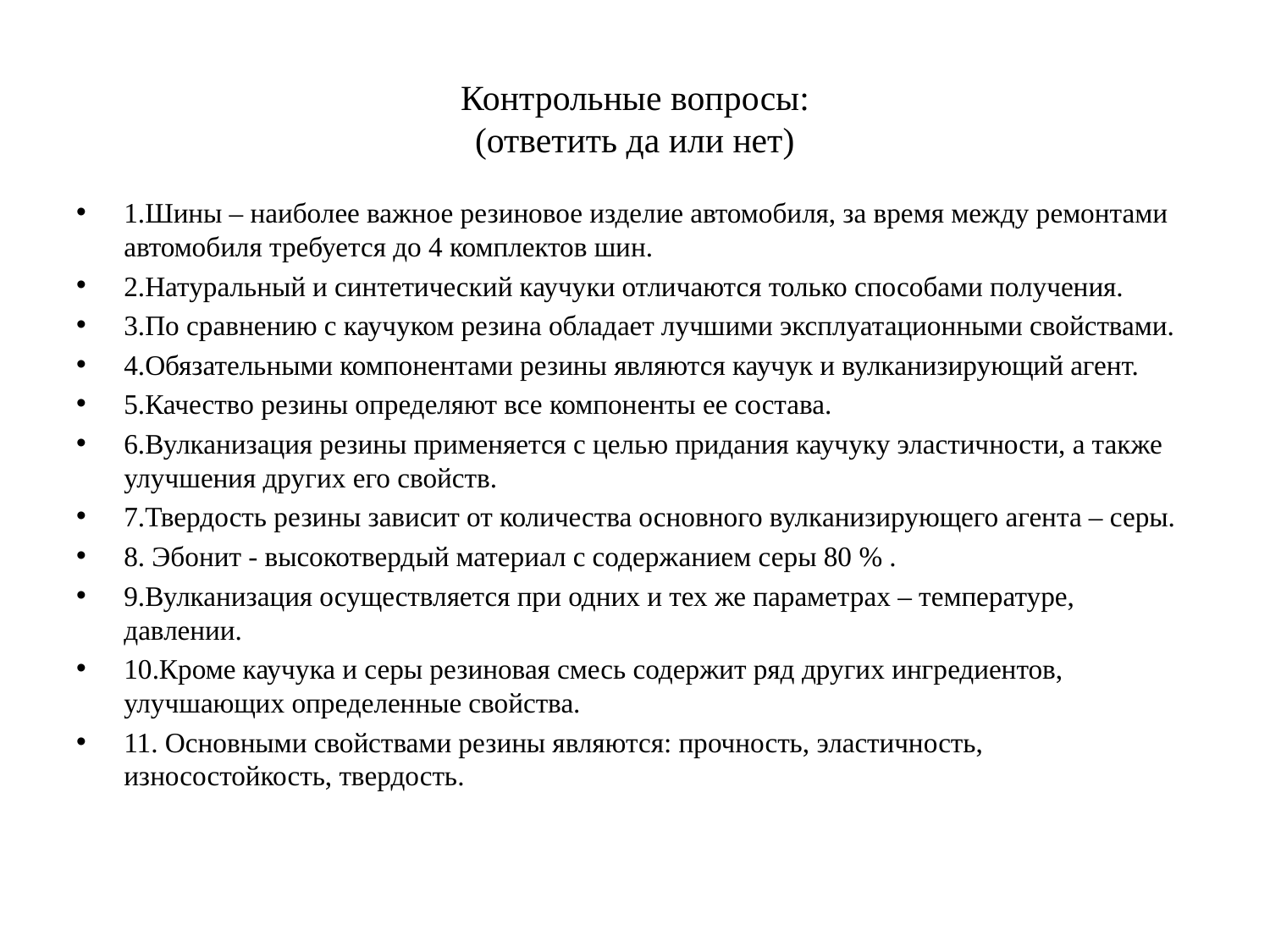

# Контрольные вопросы: (ответить да или нет)
1.Шины – наиболее важное резиновое изделие автомобиля, за время между ремонтами автомобиля требуется до 4 комплектов шин.
2.Натуральный и синтетический каучуки отличаются только способами получения.
3.По сравнению с каучуком резина обладает лучшими эксплуатационными свойствами.
4.Обязательными компонентами резины являются каучук и вулканизирующий агент.
5.Качество резины определяют все компоненты ее состава.
6.Вулканизация резины применяется с целью придания каучуку эластичности, а также улучшения других его свойств.
7.Твердость резины зависит от количества основного вулканизирующего агента – серы.
8. Эбонит - высокотвердый материал с содержанием серы 80 % .
9.Вулканизация осуществляется при одних и тех же параметрах – температуре, давлении.
10.Кроме каучука и серы резиновая смесь содержит ряд других ингредиентов, улучшающих определенные свойства.
11. Основными свойствами резины являются: прочность, эластичность, износостойкость, твердость.